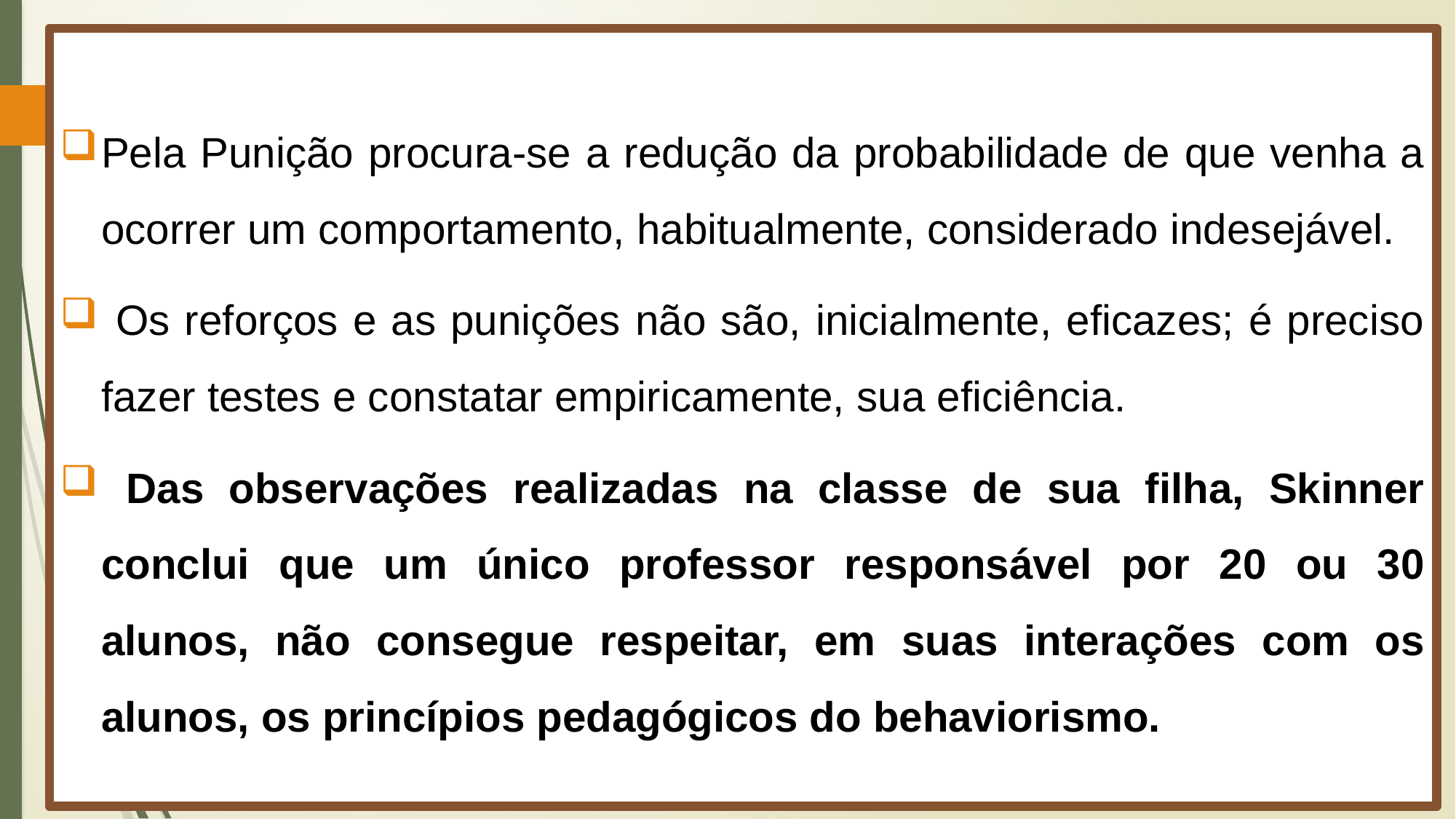

Pela Punição procura-se a redução da probabilidade de que venha a ocorrer um comportamento, habitualmente, considerado indesejável.
 Os reforços e as punições não são, inicialmente, eficazes; é preciso fazer testes e constatar empiricamente, sua eficiência.
 Das observações realizadas na classe de sua filha, Skinner conclui que um único professor responsável por 20 ou 30 alunos, não consegue respeitar, em suas interações com os alunos, os princípios pedagógicos do behaviorismo.